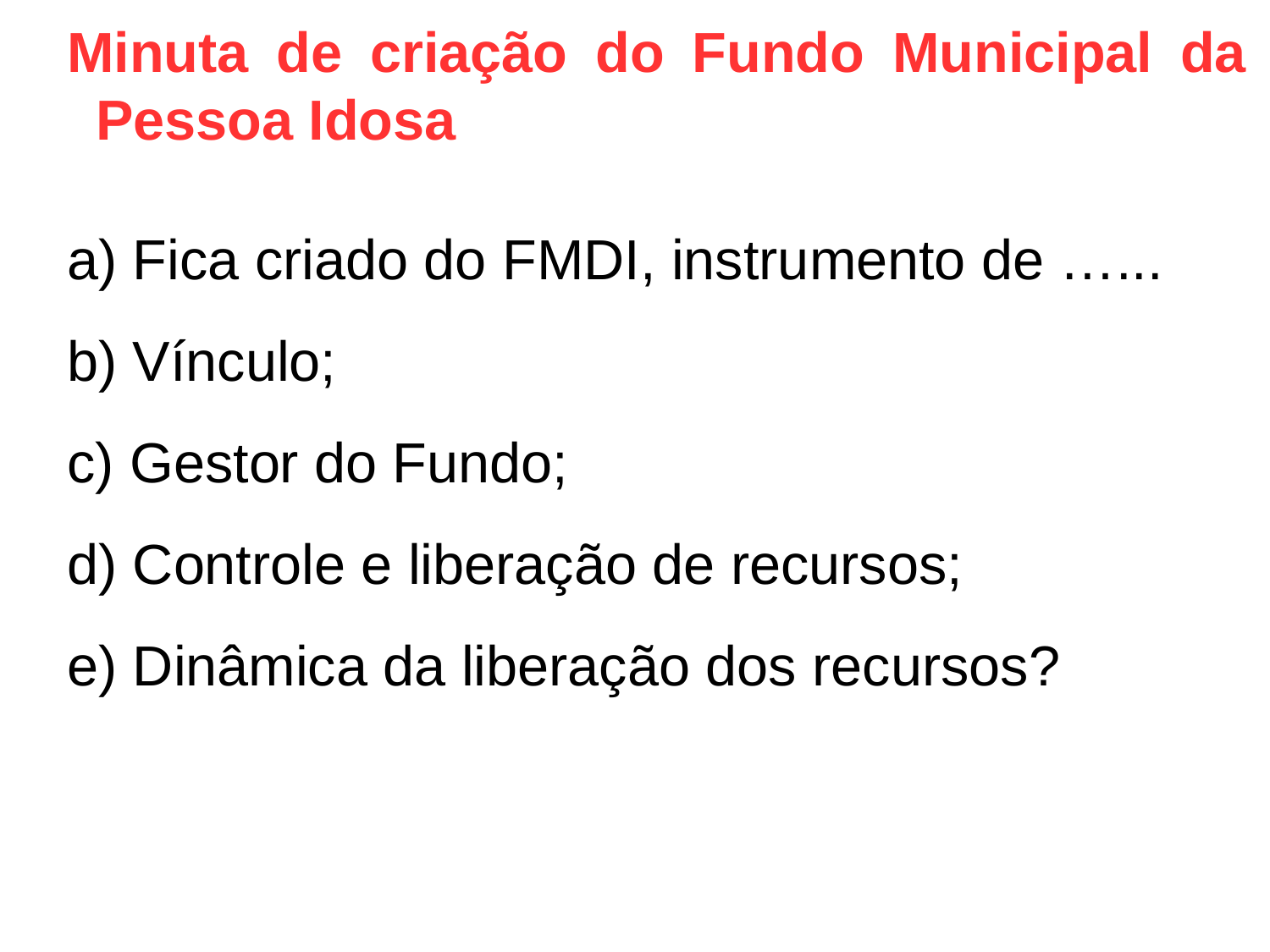

Minuta de criação do Fundo Municipal da Pessoa Idosa

a) Fica criado do FMDI, instrumento de …...
b) Vínculo;
c) Gestor do Fundo;
d) Controle e liberação de recursos;
e) Dinâmica da liberação dos recursos?